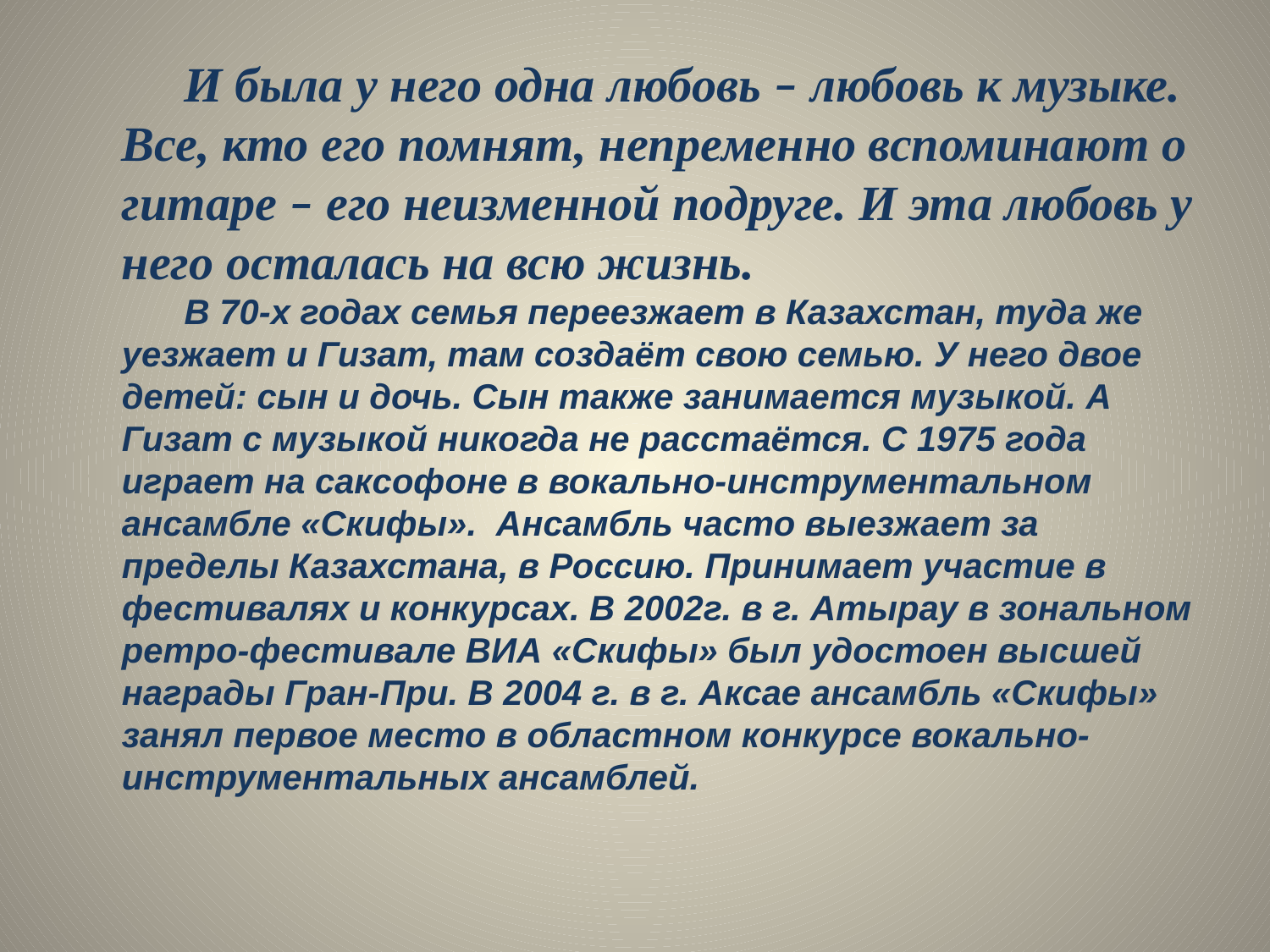

И была у него одна любовь – любовь к музыке. Все, кто его помнят, непременно вспоминают о гитаре – его неизменной подруге. И эта любовь у него осталась на всю жизнь.
В 70-х годах семья переезжает в Казахстан, туда же уезжает и Гизат, там создаёт свою семью. У него двое детей: сын и дочь. Сын также занимается музыкой. А Гизат с музыкой никогда не расстаётся. С 1975 года играет на саксофоне в вокально-инструментальном ансамбле «Скифы».  Ансамбль часто выезжает за пределы Казахстана, в Россию. Принимает участие в фестивалях и конкурсах. В 2002г. в г. Атырау в зональном ретро-фестивале ВИА «Скифы» был удостоен высшей награды Гран-При. В 2004 г. в г. Аксае ансамбль «Скифы» занял первое место в областном конкурсе вокально-инструментальных ансамблей.